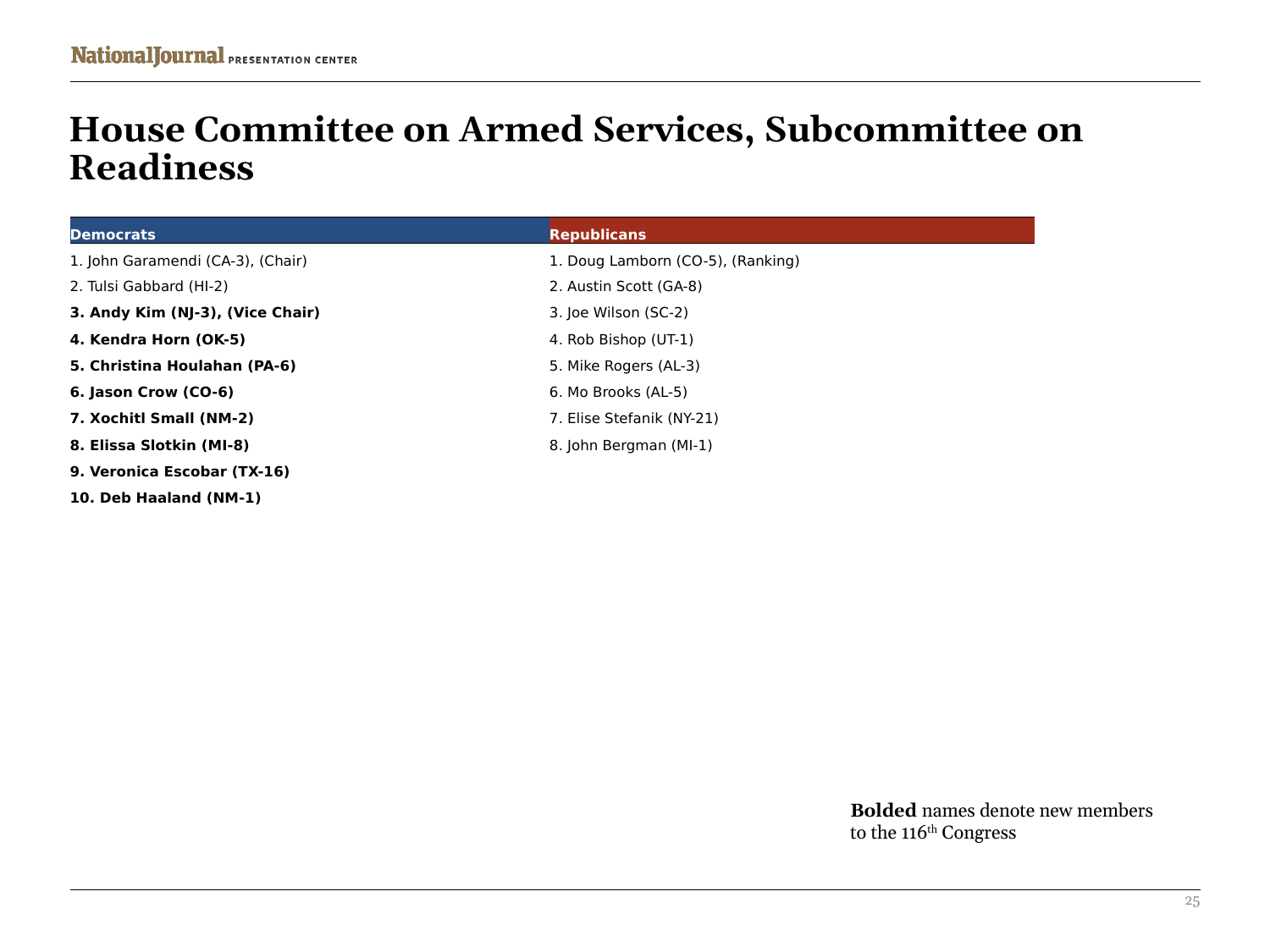

# House Committee on Armed Services, Subcommittee on Readiness
| Democrats | Republicans |
| --- | --- |
| 1. John Garamendi (CA-3), (Chair) | 1. Doug Lamborn (CO-5), (Ranking) |
| 2. Tulsi Gabbard (HI-2) | 2. Austin Scott (GA-8) |
| 3. Andy Kim (NJ-3), (Vice Chair) | 3. Joe Wilson (SC-2) |
| 4. Kendra Horn (OK-5) | 4. Rob Bishop (UT-1) |
| 5. Christina Houlahan (PA-6) | 5. Mike Rogers (AL-3) |
| 6. Jason Crow (CO-6) | 6. Mo Brooks (AL-5) |
| 7. Xochitl Small (NM-2) | 7. Elise Stefanik (NY-21) |
| 8. Elissa Slotkin (MI-8) | 8. John Bergman (MI-1) |
| 9. Veronica Escobar (TX-16) |  |
| 10. Deb Haaland (NM-1) |  |
Bolded names denote new members to the 116th Congress
25